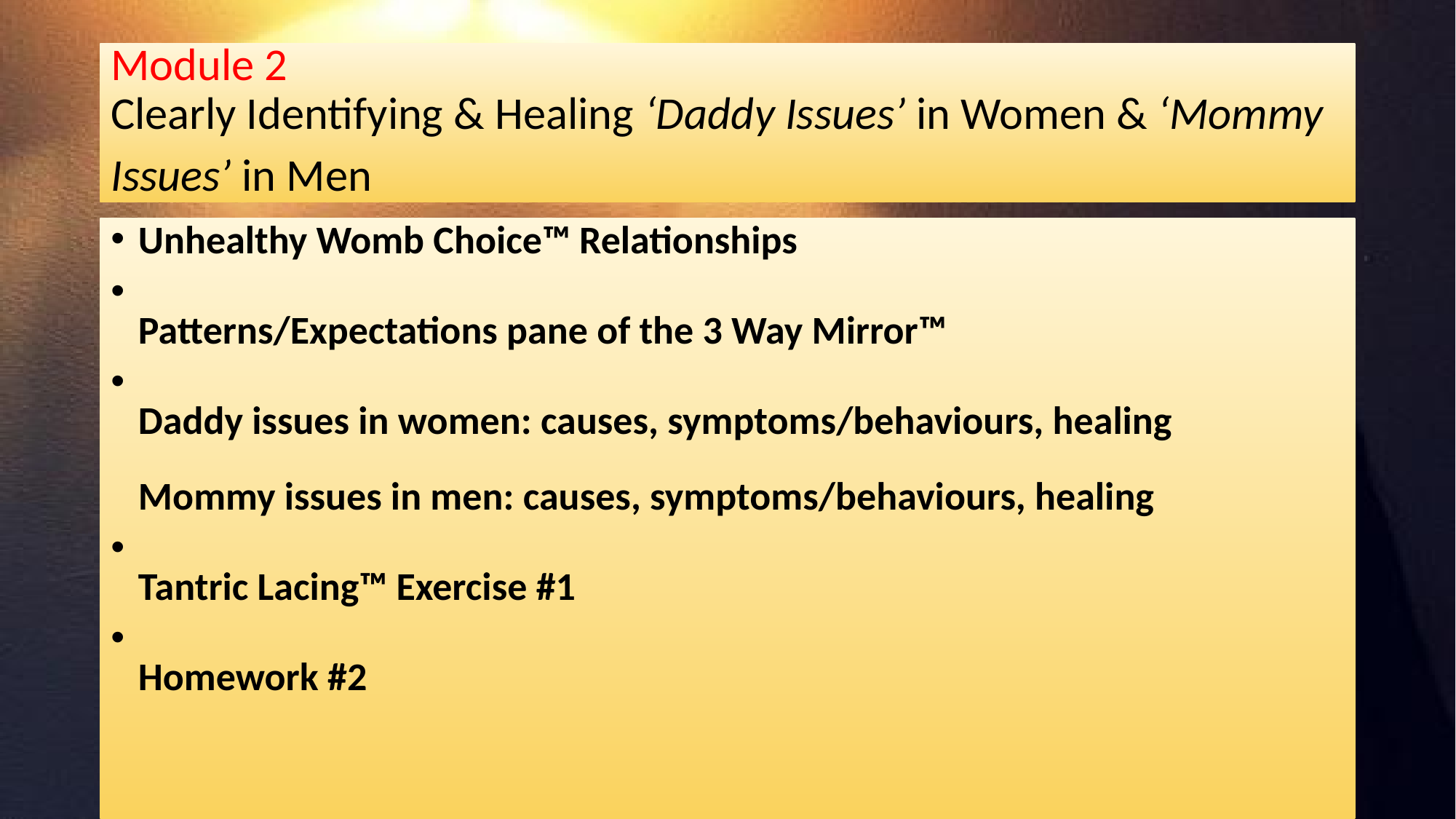

# Module 2 Clearly Identifying & Healing ‘Daddy Issues’ in Women & ‘Mommy Issues’ in Men
Unhealthy Womb Choice™ Relationships
Patterns/Expectations pane of the 3 Way Mirror™
Daddy issues in women: causes, symptoms/behaviours, healing
Mommy issues in men: causes, symptoms/behaviours, healing
Tantric Lacing™ Exercise #1
Homework #2